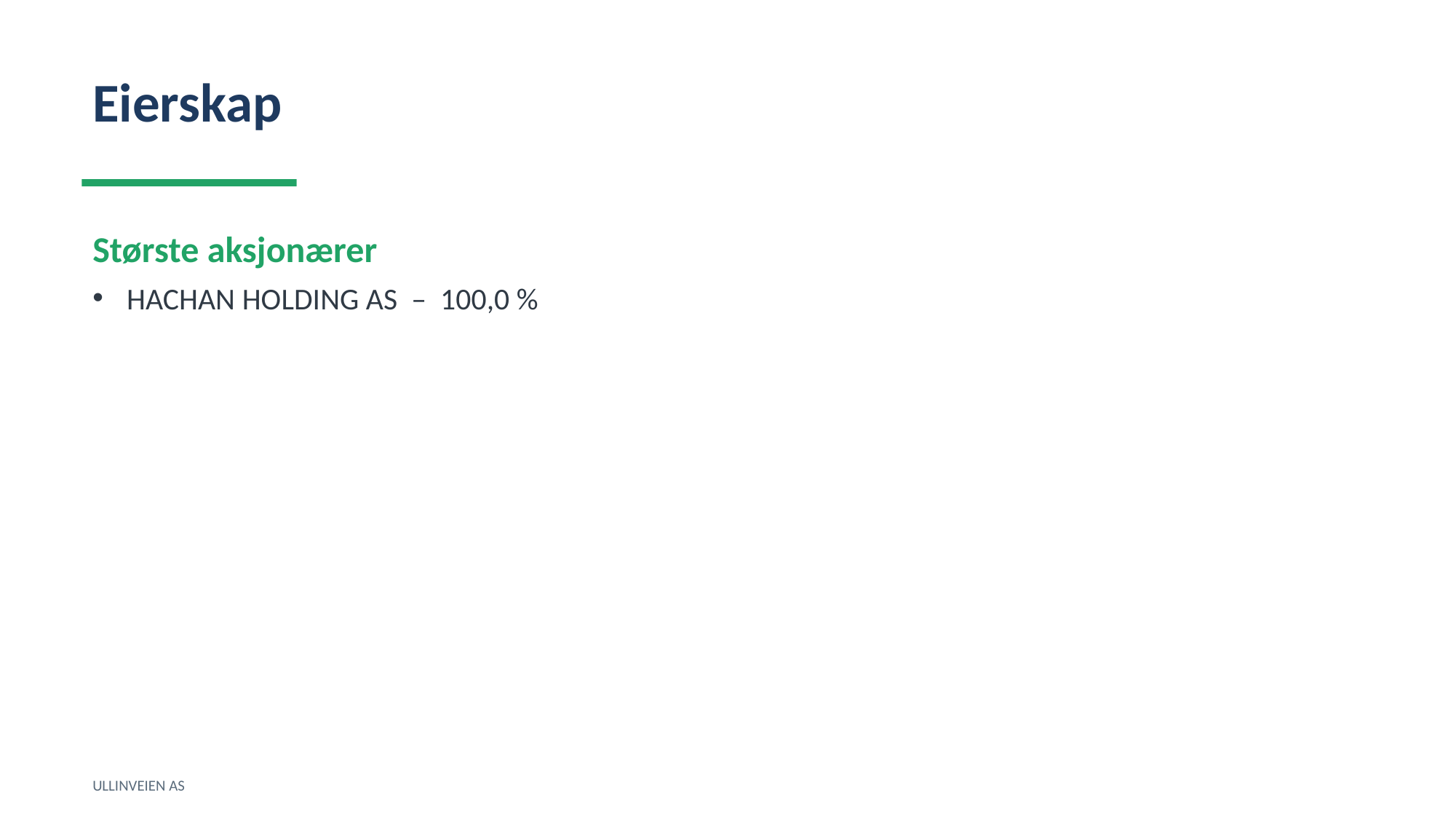

Eierskap

Største aksjonærer
HACHAN HOLDING AS  –  100,0 %
ULLINVEIEN AS